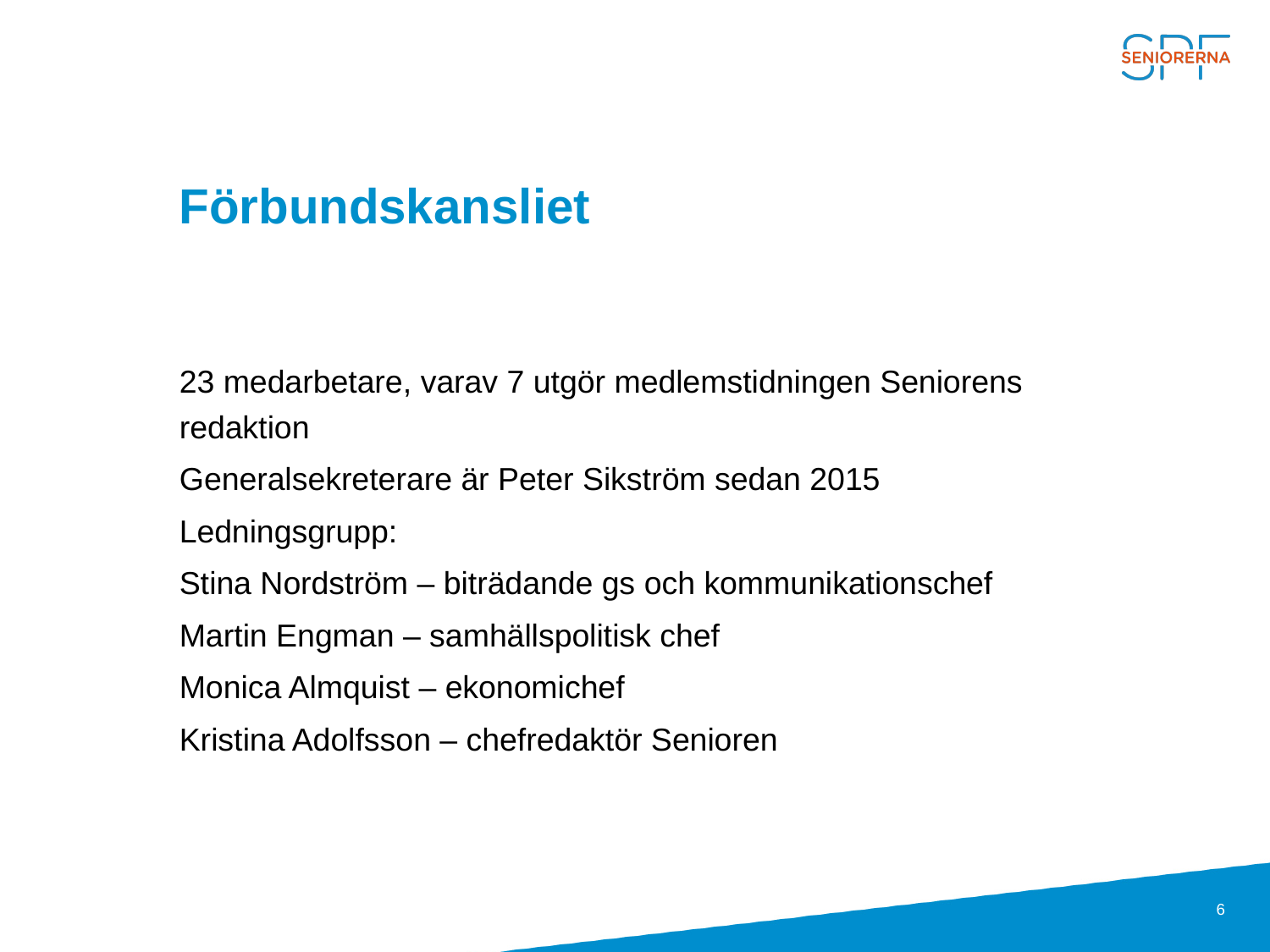

# Förbundskansliet
23 medarbetare, varav 7 utgör medlemstidningen Seniorens redaktion
Generalsekreterare är Peter Sikström sedan 2015
Ledningsgrupp:
Stina Nordström – biträdande gs och kommunikationschef
Martin Engman – samhällspolitisk chef
Monica Almquist – ekonomichef
Kristina Adolfsson – chefredaktör Senioren

6